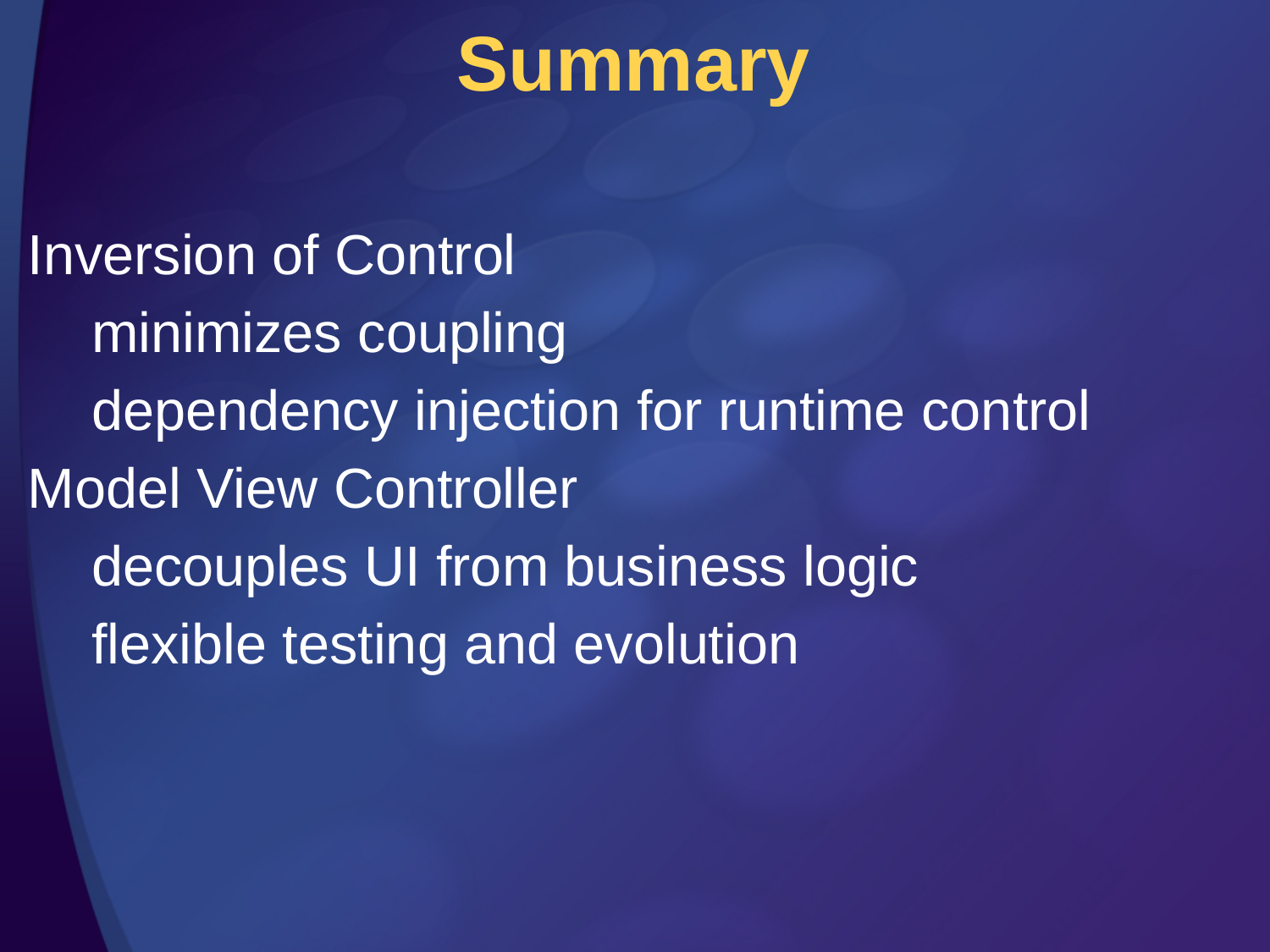

# Summary
Inversion of Control
	minimizes coupling
	dependency injection for runtime control
Model View Controller
	decouples UI from business logic
	flexible testing and evolution